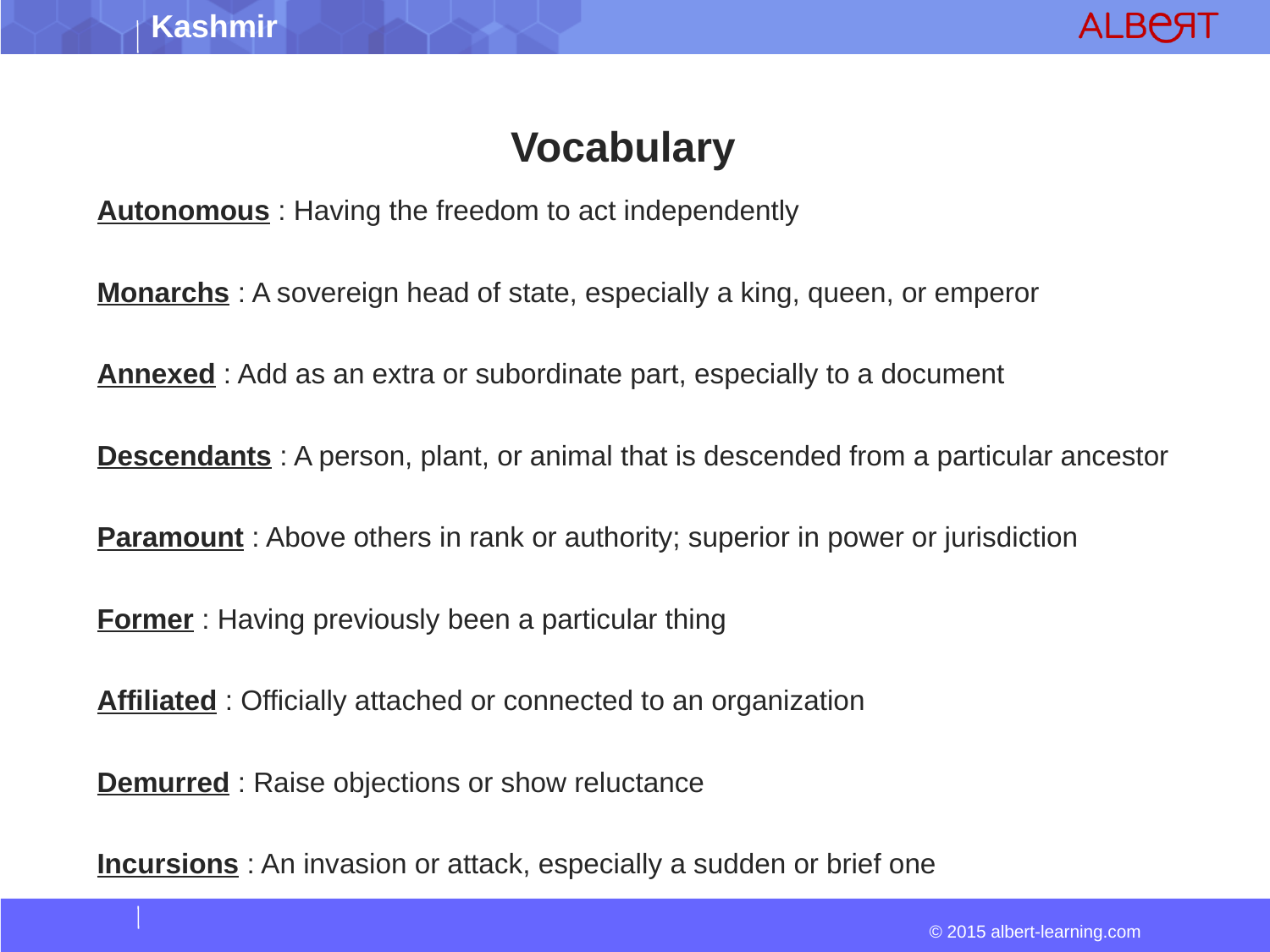

# Vocabulary
Autonomous : Having the freedom to act independently

Monarchs : A sovereign head of state, especially a king, queen, or emperor

Annexed : Add as an extra or subordinate part, especially to a document

Descendants : A person, plant, or animal that is descended from a particular ancestor

Paramount : Above others in rank or authority; superior in power or jurisdiction

Former : Having previously been a particular thing

Affiliated : Officially attached or connected to an organization

Demurred : Raise objections or show reluctance

Incursions : An invasion or attack, especially a sudden or brief one